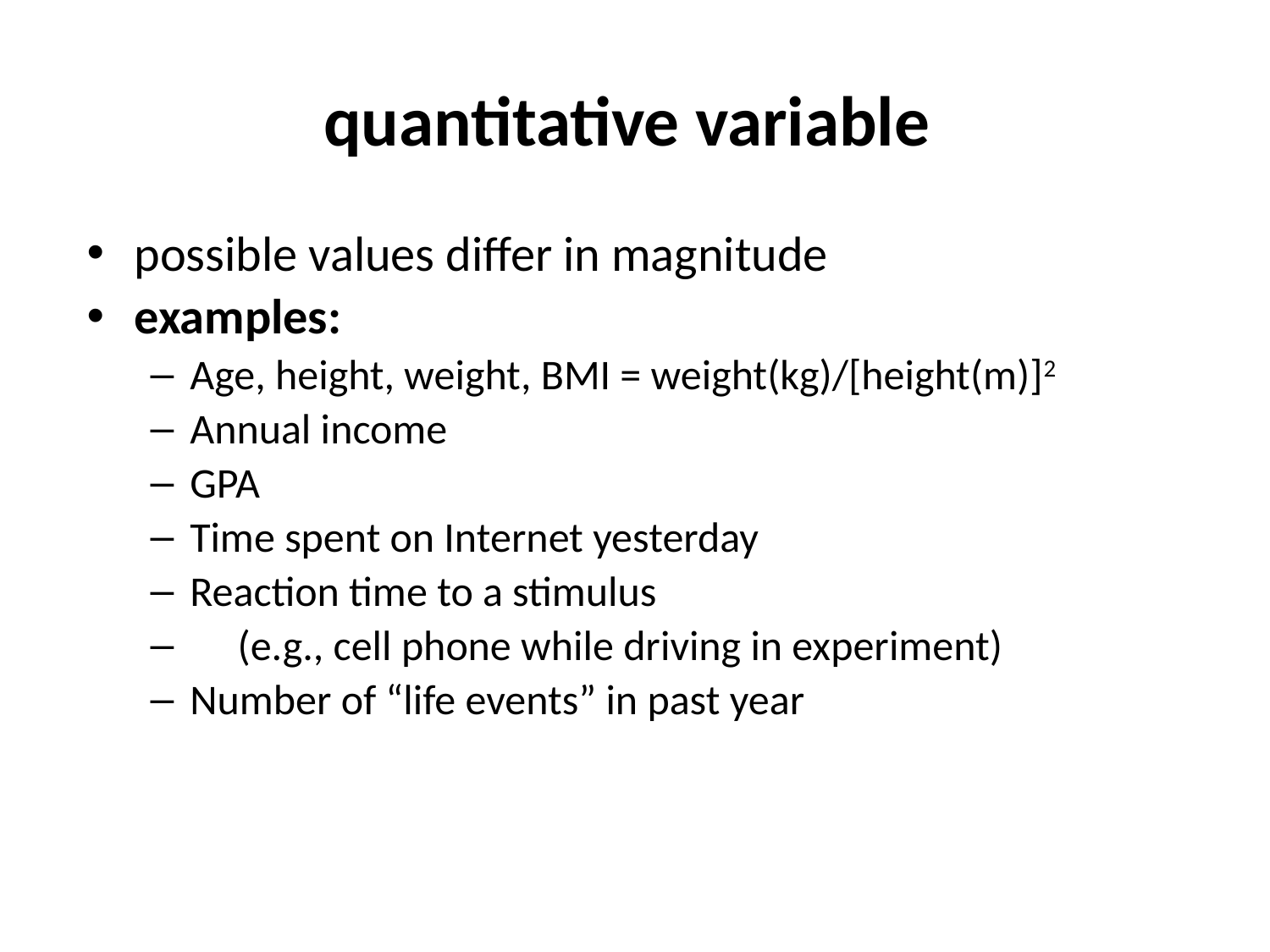

# quantitative variable
possible values differ in magnitude
examples:
Age, height, weight, BMI = weight(kg)/[height(m)]2
Annual income
GPA
Time spent on Internet yesterday
Reaction time to a stimulus
     (e.g., cell phone while driving in experiment)
Number of “life events” in past year